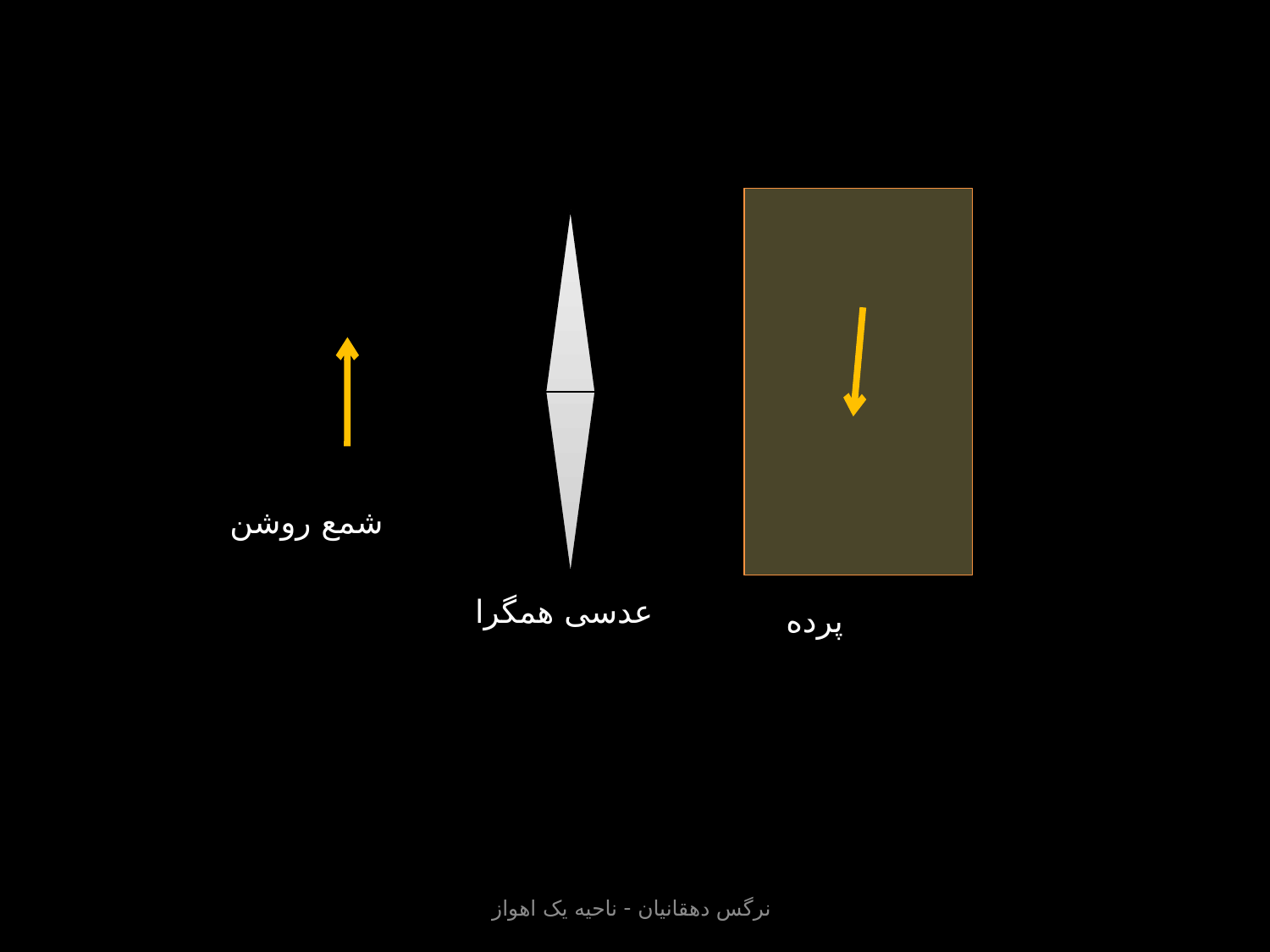

شمع روشن
عدسی همگرا
پرده
نرگس دهقانیان - ناحیه یک اهواز